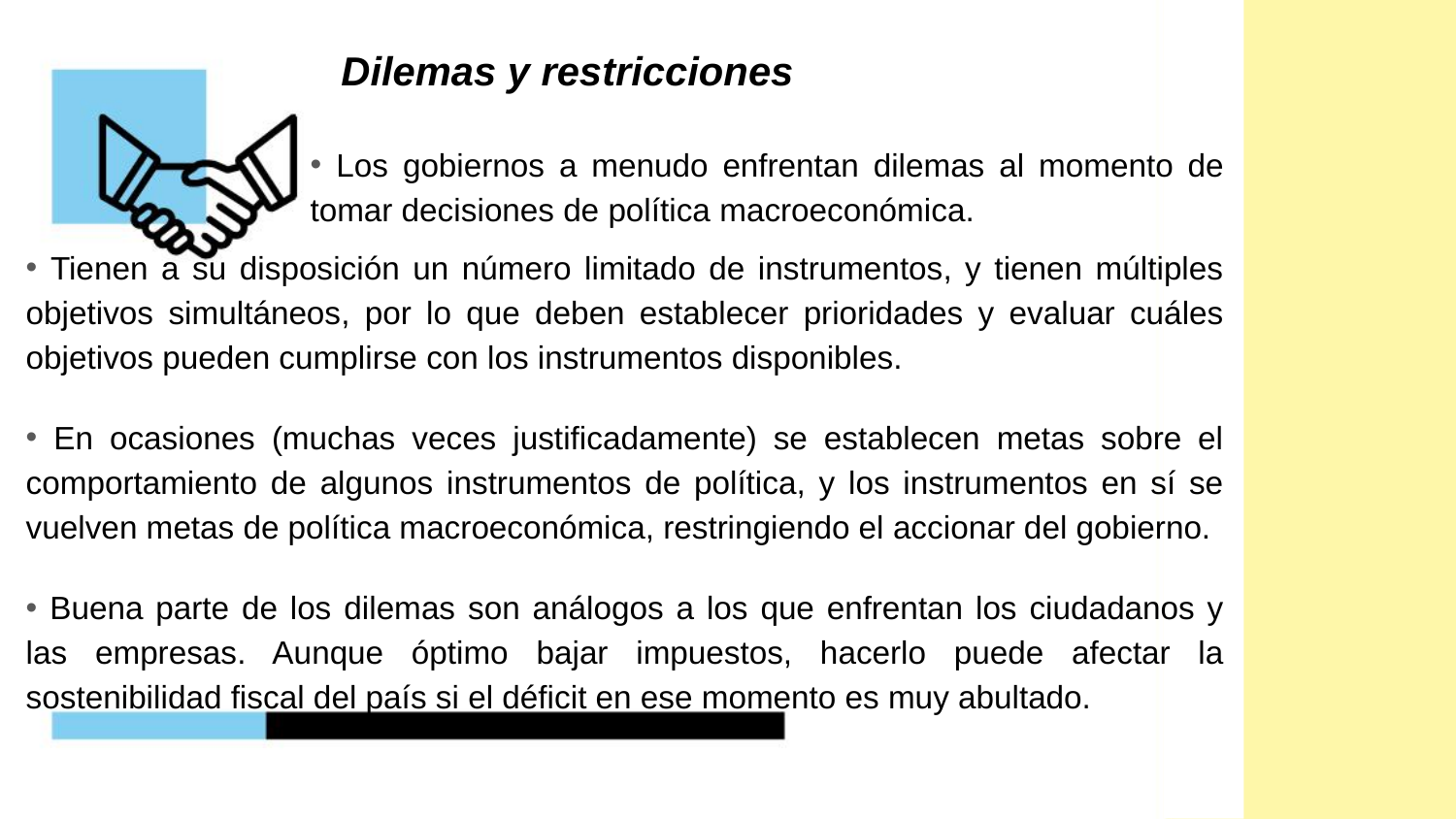

# Dilemas y restricciones
 Los gobiernos a menudo enfrentan dilemas al momento de tomar decisiones de política macroeconómica.
 Tienen a su disposición un número limitado de instrumentos, y tienen múltiples objetivos simultáneos, por lo que deben establecer prioridades y evaluar cuáles objetivos pueden cumplirse con los instrumentos disponibles.
 En ocasiones (muchas veces justificadamente) se establecen metas sobre el comportamiento de algunos instrumentos de política, y los instrumentos en sí se vuelven metas de política macroeconómica, restringiendo el accionar del gobierno.
 Buena parte de los dilemas son análogos a los que enfrentan los ciudadanos y las empresas. Aunque óptimo bajar impuestos, hacerlo puede afectar la sostenibilidad fiscal del país si el déficit en ese momento es muy abultado.